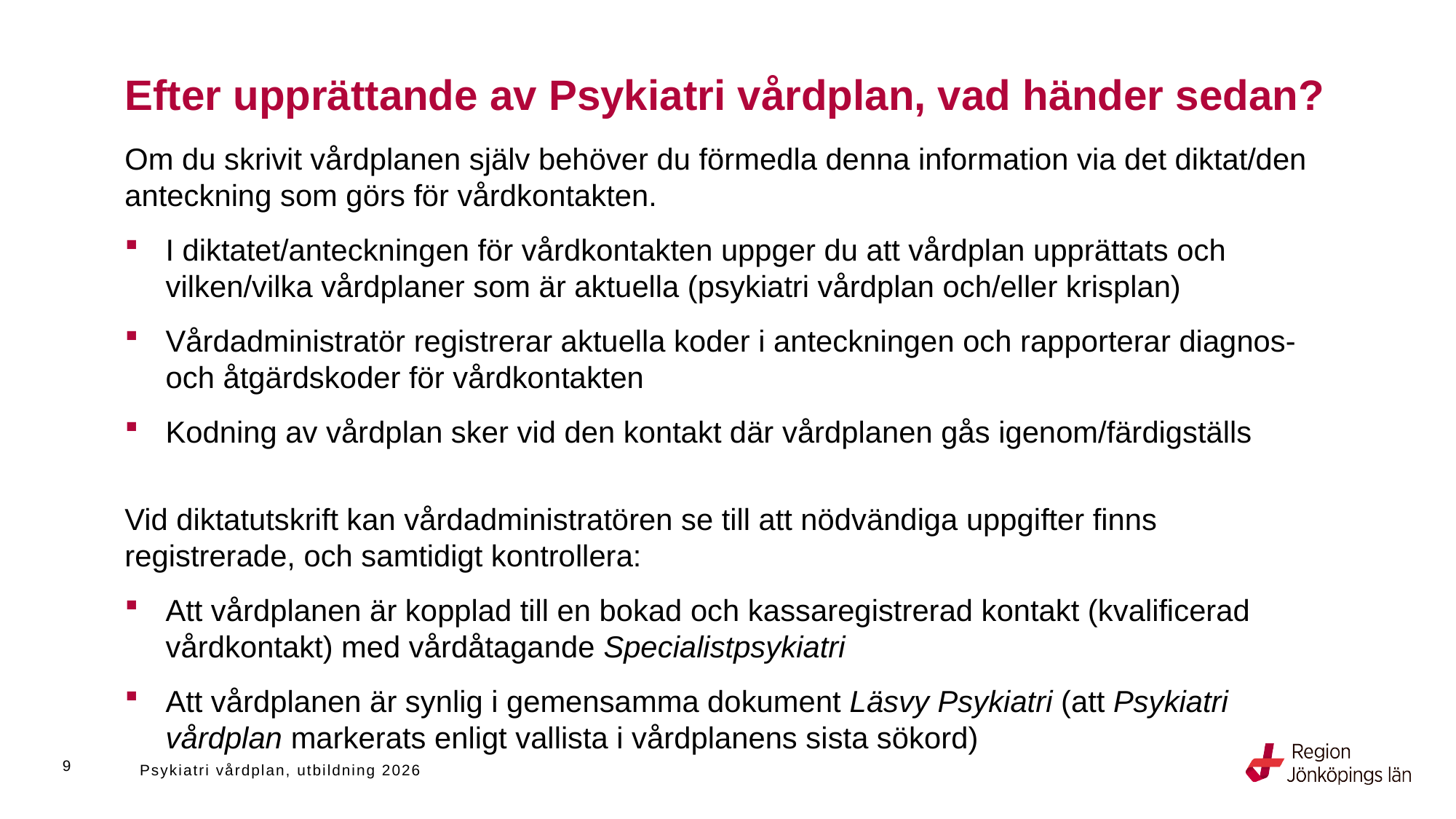

# Efter upprättande av Psykiatri vårdplan, vad händer sedan?
Om du skrivit vårdplanen själv behöver du förmedla denna information via det diktat/den anteckning som görs för vårdkontakten.
I diktatet/anteckningen för vårdkontakten uppger du att vårdplan upprättats och vilken/vilka vårdplaner som är aktuella (psykiatri vårdplan och/eller krisplan)
Vårdadministratör registrerar aktuella koder i anteckningen och rapporterar diagnos- och åtgärdskoder för vårdkontakten
Kodning av vårdplan sker vid den kontakt där vårdplanen gås igenom/färdigställs

Vid diktatutskrift kan vårdadministratören se till att nödvändiga uppgifter finns registrerade, och samtidigt kontrollera:
Att vårdplanen är kopplad till en bokad och kassaregistrerad kontakt (kvalificerad vårdkontakt) med vårdåtagande Specialistpsykiatri
Att vårdplanen är synlig i gemensamma dokument Läsvy Psykiatri (att Psykiatri vårdplan markerats enligt vallista i vårdplanens sista sökord)

9
Psykiatri vårdplan, utbildning 2026